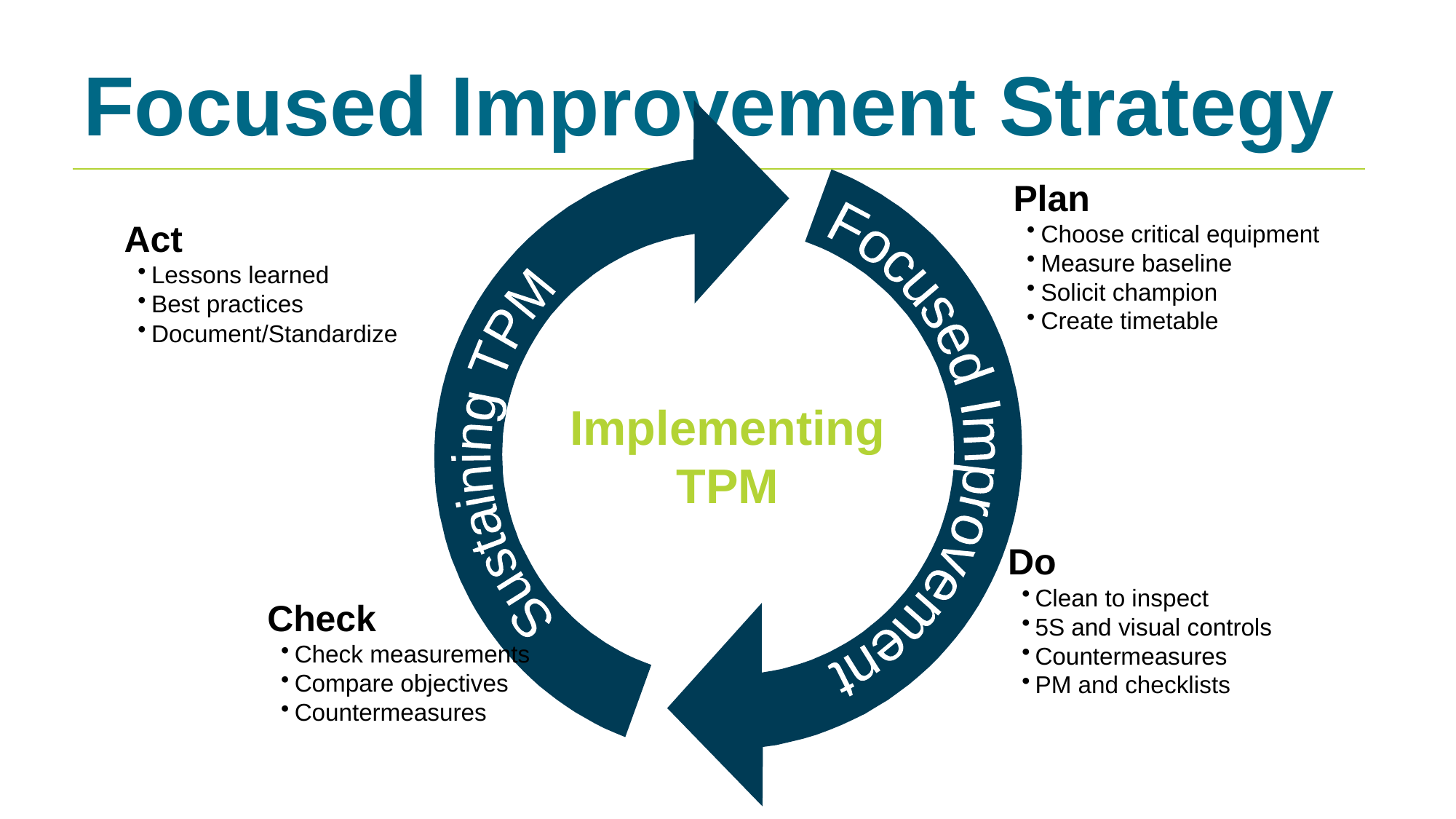

Focused Improvement Strategy

Plan
Choose critical equipment
Measure baseline
Solicit champion
Create timetable

Focused Improvement
Sustaining TPM
Act
Lessons learned
Best practices
Document/Standardize
Implementing
TPM
Do
Clean to inspect
5S and visual controls
Countermeasures
PM and checklists
Check
Check measurements
Compare objectives
Countermeasures